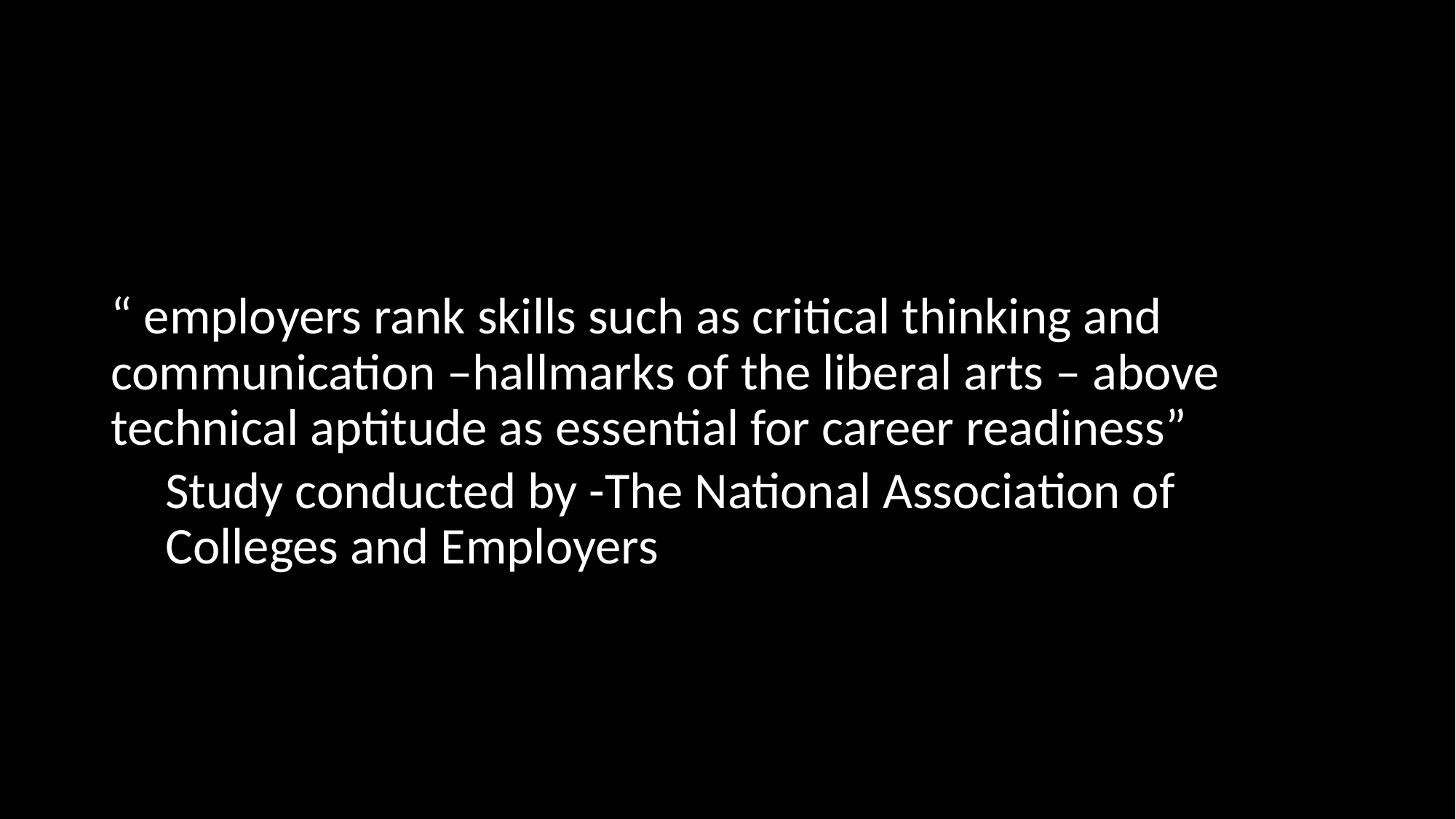

“ employers rank skills such as critical thinking and communication –hallmarks of the liberal arts – above technical aptitude as essential for career readiness”
Study conducted by -The National Association of Colleges and Employers